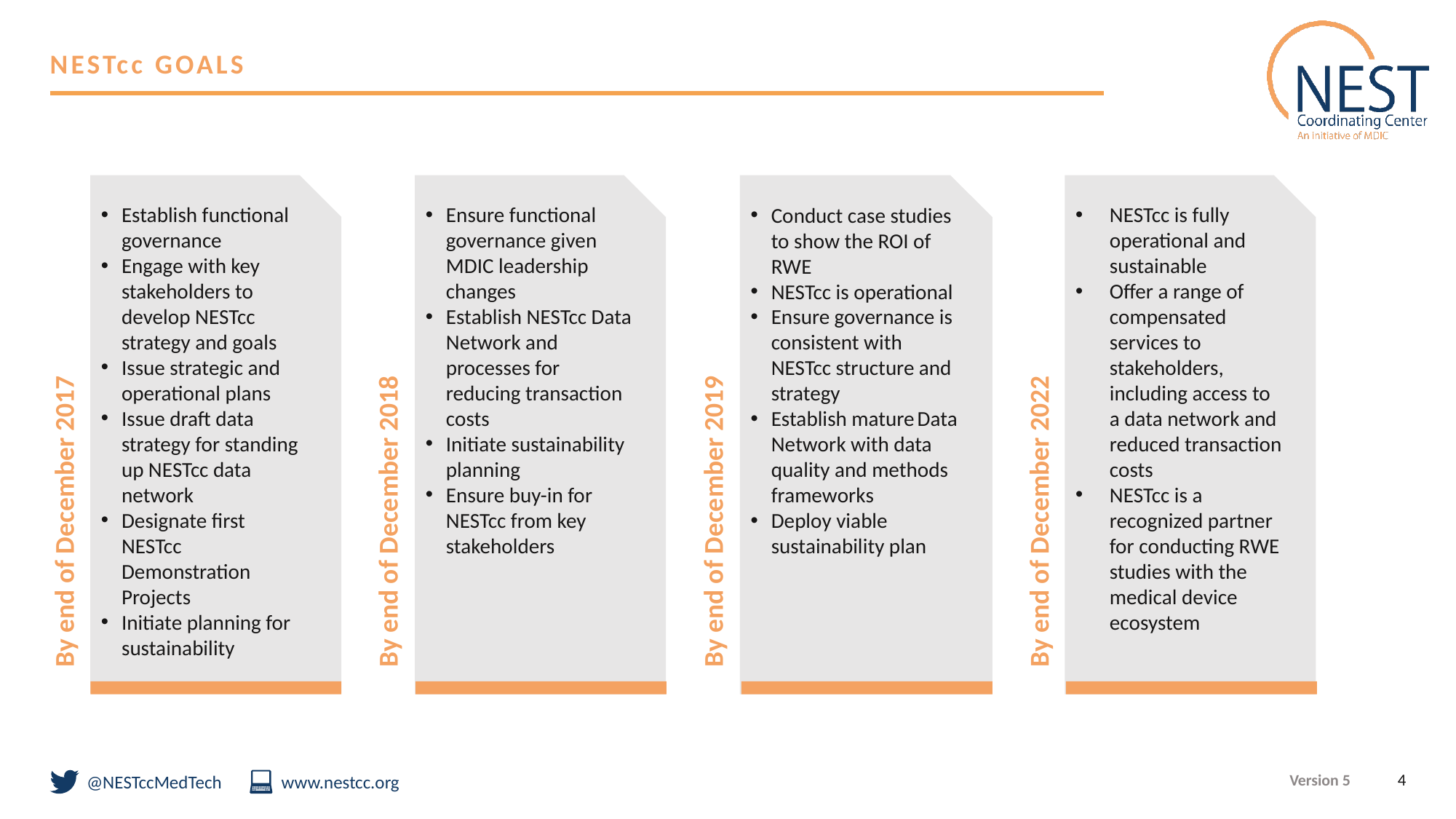

NESTcc GOALS
Establish functional governance
Engage with key stakeholders to develop NESTcc strategy and goals
Issue strategic and operational plans
Issue draft data strategy for standing up NESTcc data network
Designate first NESTcc Demonstration Projects
Initiate planning for sustainability
Ensure functional governance given MDIC leadership changes
Establish NESTcc Data Network and processes for reducing transaction costs
Initiate sustainability planning
Ensure buy-in for NESTcc from key stakeholders
Conduct case studies to show the ROI of RWE
NESTcc is operational
Ensure governance is consistent with NESTcc structure and strategy
Establish mature Data Network with data quality and methods frameworks
Deploy viable sustainability plan
NESTcc is fully operational and sustainable
Offer a range of compensated services to stakeholders, including access to a data network and reduced transaction costs
NESTcc is a recognized partner for conducting RWE studies with the medical device ecosystem
By end of December 2017
By end of December 2018
By end of December 2019
By end of December 2022